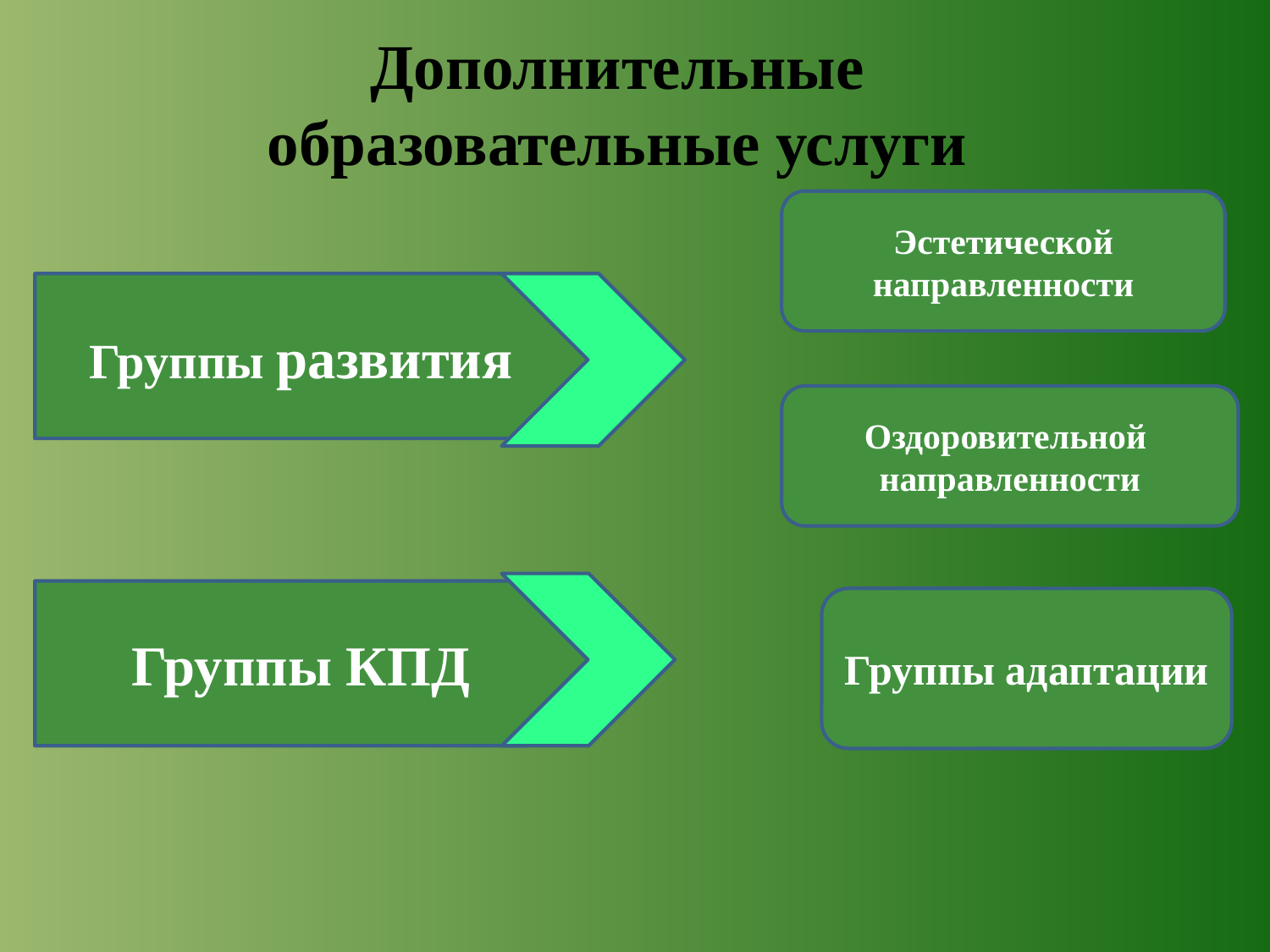

Дополнительные образовательные услуги
Эстетической направленности
Группы развития

Оздоровительной  направленности

Группы КПД
Группы адаптации